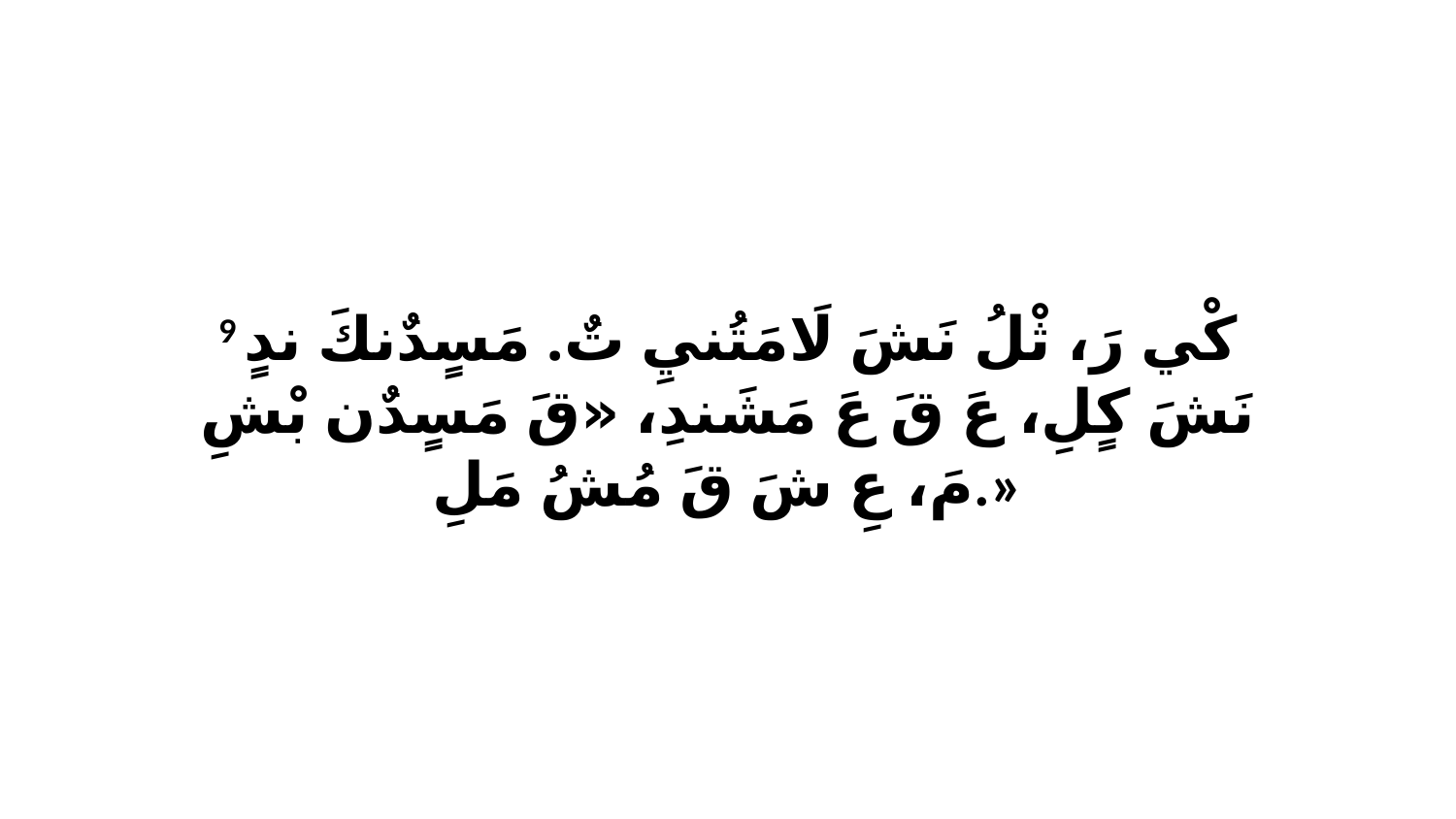

9 كْي رَ، ثْلُ نَشَ لَامَتُنيِ تٌ. مَسٍدٌنكَ ندٍ نَشَ كٍلِ، عَ قَ عَ مَشَندِ، «قَ مَسٍدٌن بْشِ مَ، عِ شَ قَ مُشُ مَلِ.»